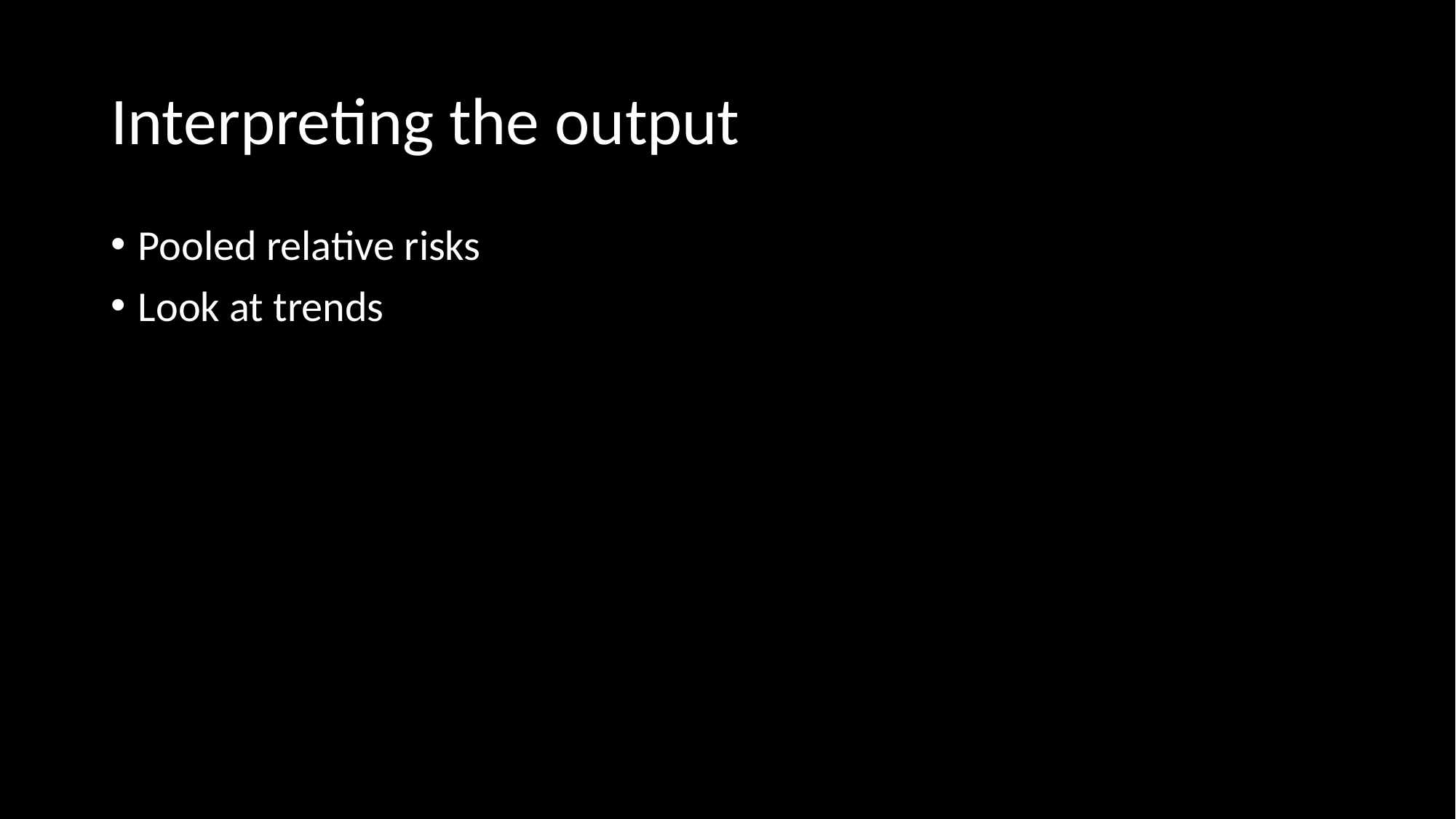

# Interpreting the output
Pooled relative risks
Look at trends